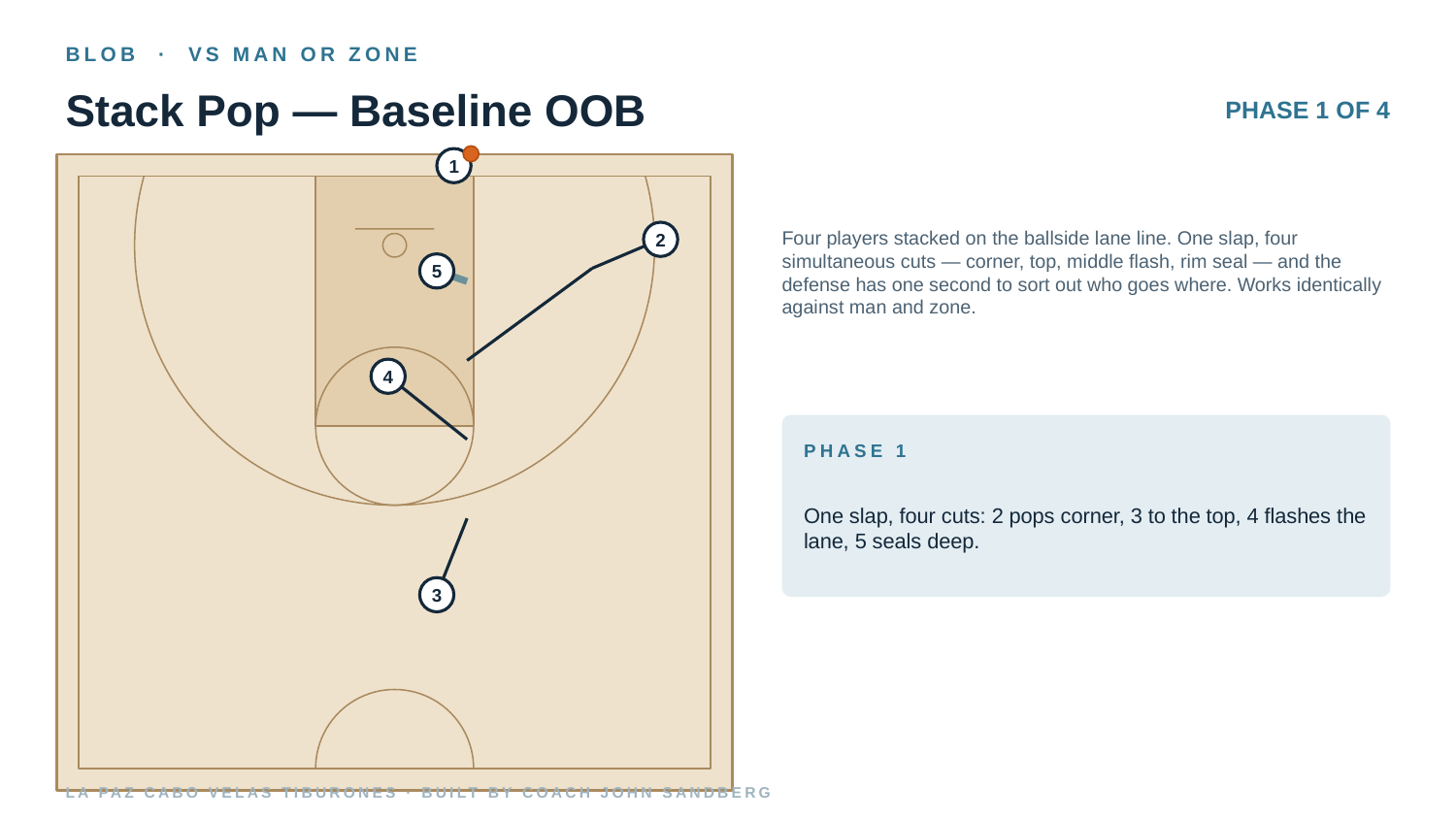

BLOB  ·  VS MAN OR ZONE
Stack Pop — Baseline OOB
PHASE 1 OF 4

1

Four players stacked on the ballside lane line. One slap, four simultaneous cuts — corner, top, middle flash, rim seal — and the defense has one second to sort out who goes where. Works identically against man and zone.

2

5

4

PHASE 1
One slap, four cuts: 2 pops corner, 3 to the top, 4 flashes the lane, 5 seals deep.

3

LA PAZ CABO VELAS TIBURONES · BUILT BY COACH JOHN SANDBERG